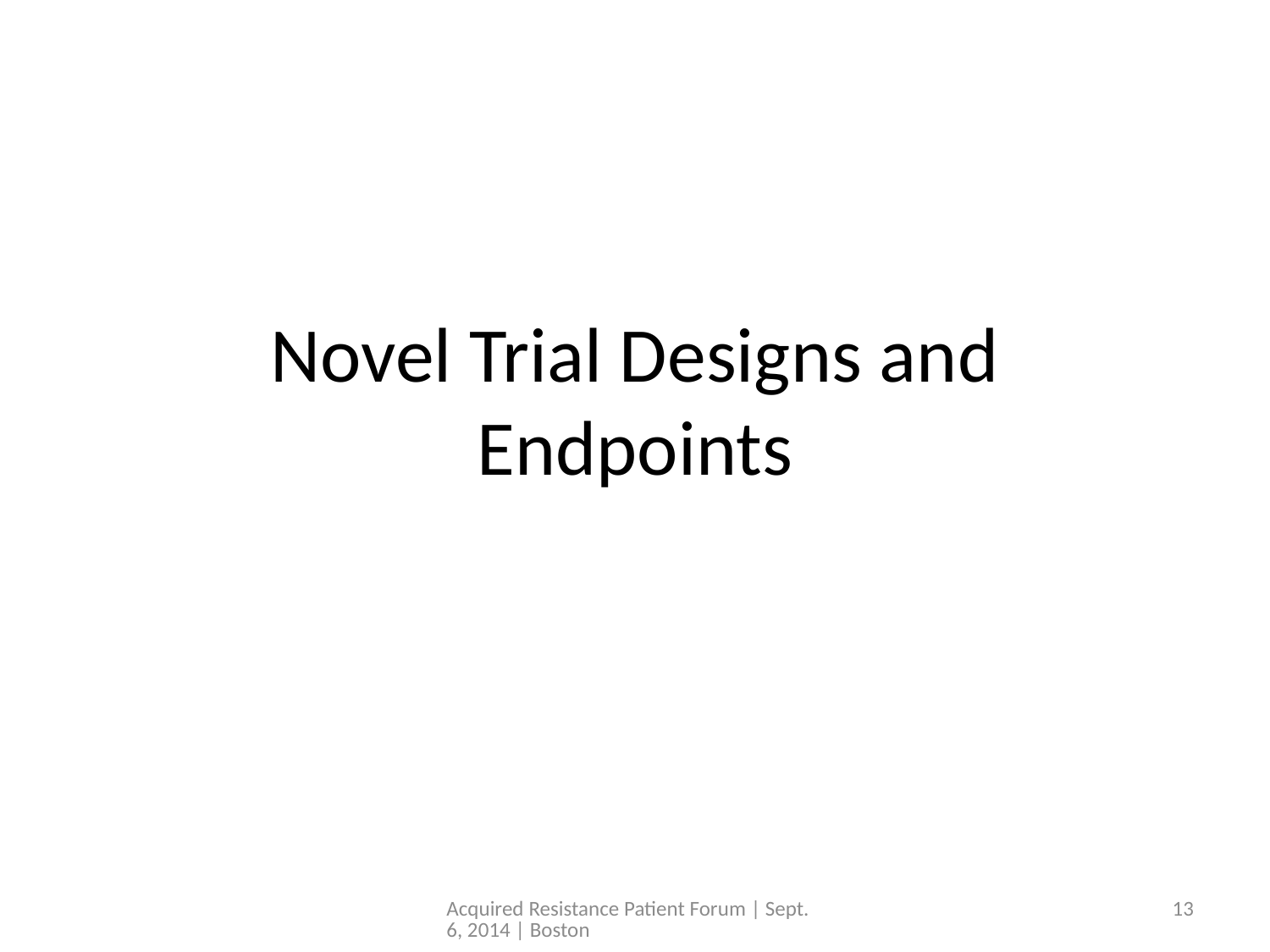

# Novel Trial Designs and Endpoints

Acquired Resistance Patient Forum | Sept. 6, 2014 | Boston
13